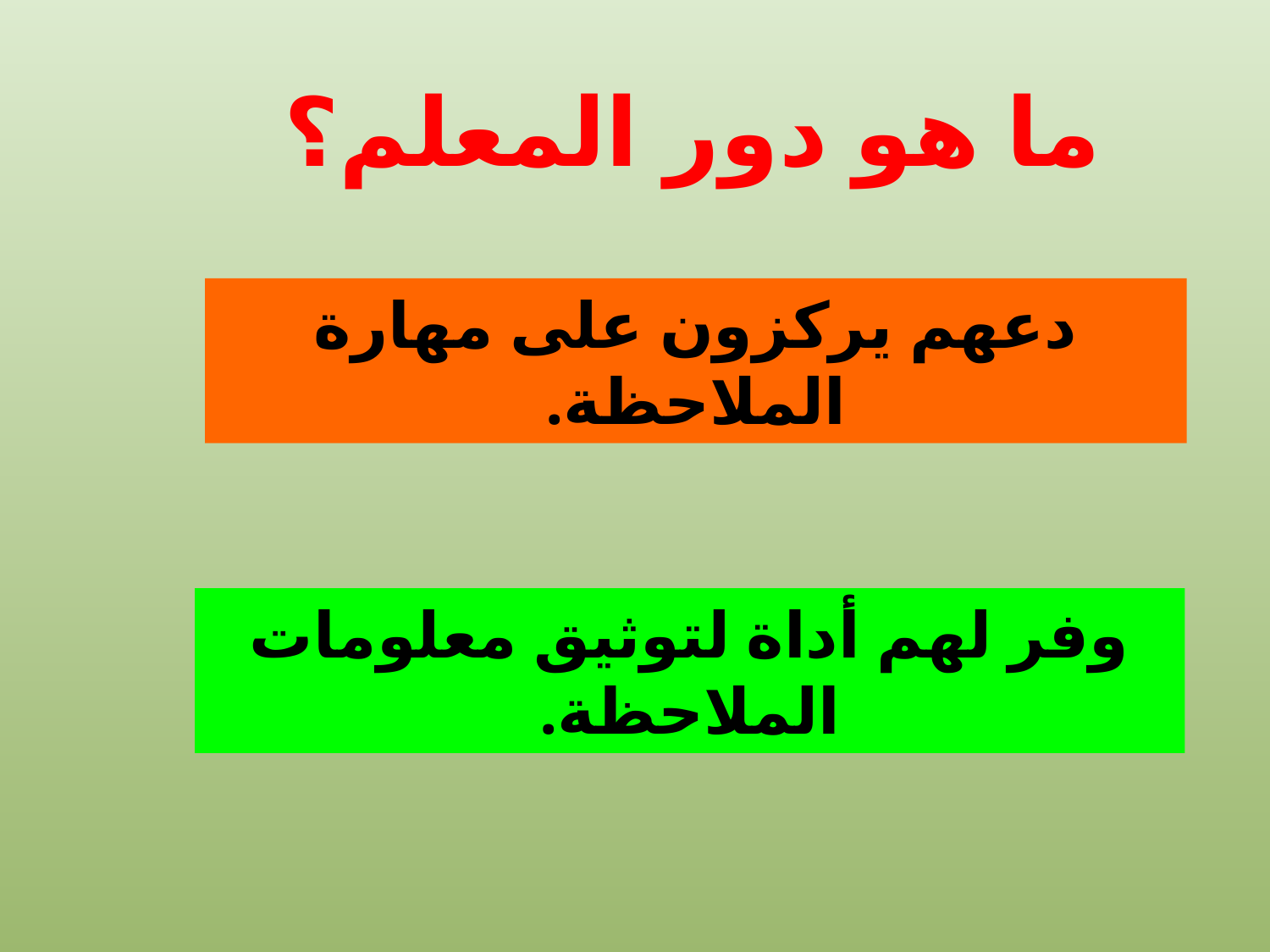

ما هو دور المعلم؟
دعهم يركزون على مهارة الملاحظة.
وفر لهم أداة لتوثيق معلومات الملاحظة.